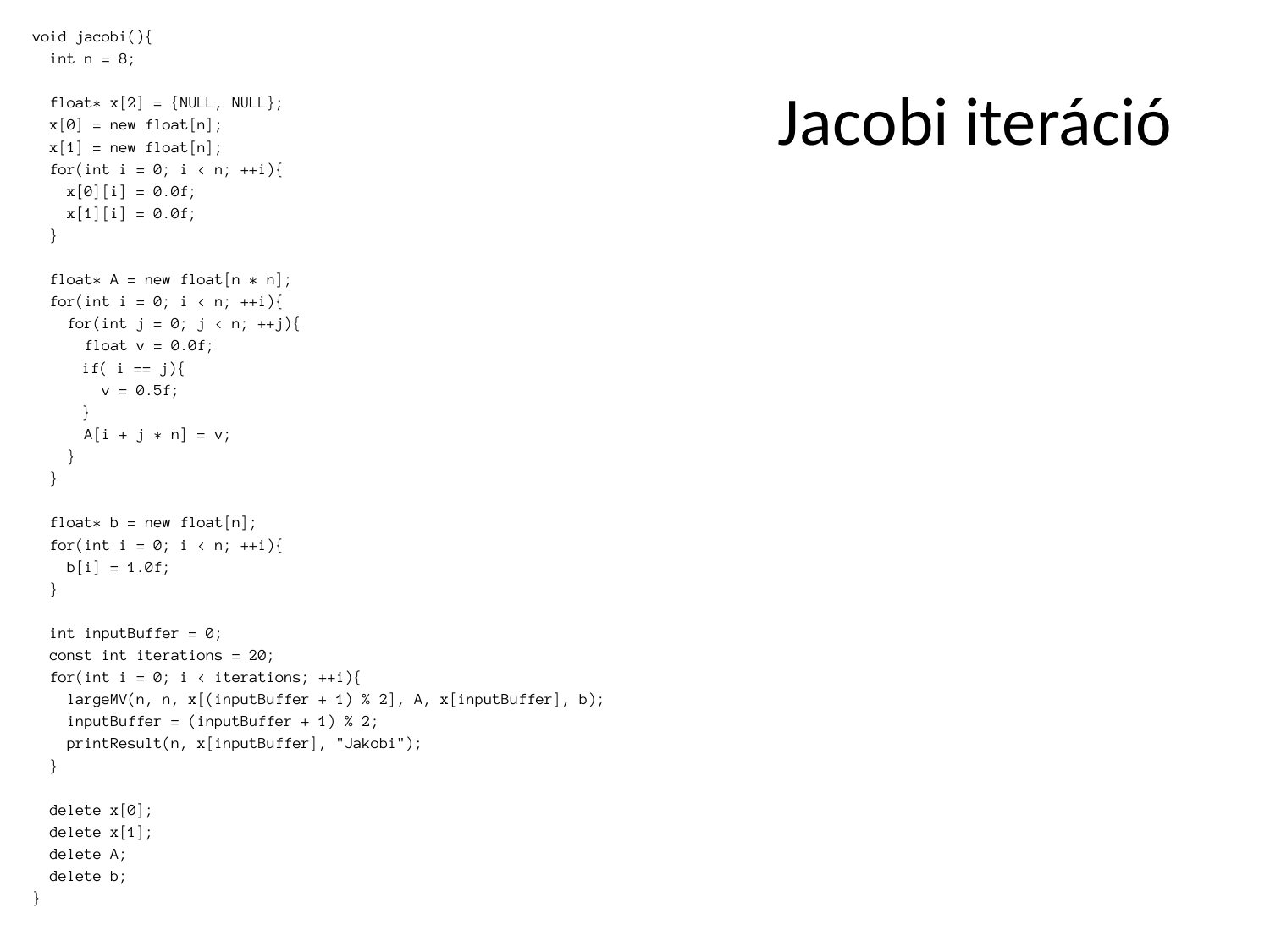

void jacobi(){
  int n = 8;

  float* x[2] = {NULL, NULL};
  x[0] = new float[n];
  x[1] = new float[n];
  for(int i = 0; i < n; ++i){
    x[0][i] = 0.0f;
    x[1][i] = 0.0f;
  }

  float* A = new float[n * n];
  for(int i = 0; i < n; ++i){
    for(int j = 0; j < n; ++j){
      float v = 0.0f;
	 if( i == j){
        v = 0.5f;
	 }
      A[i + j * n] = v;
    }
  }

  float* b = new float[n];
  for(int i = 0; i < n; ++i){
    b[i] = 1.0f;
  }

  int inputBuffer = 0;
  const int iterations = 20;
  for(int i = 0; i < iterations; ++i){
    largeMV(n, n, x[(inputBuffer + 1) % 2], A, x[inputBuffer], b);
    inputBuffer = (inputBuffer + 1) % 2;
    printResult(n, x[inputBuffer], "Jakobi");
  }

  delete x[0];
  delete x[1];
  delete A;
  delete b;
}

# Jacobi iteráció